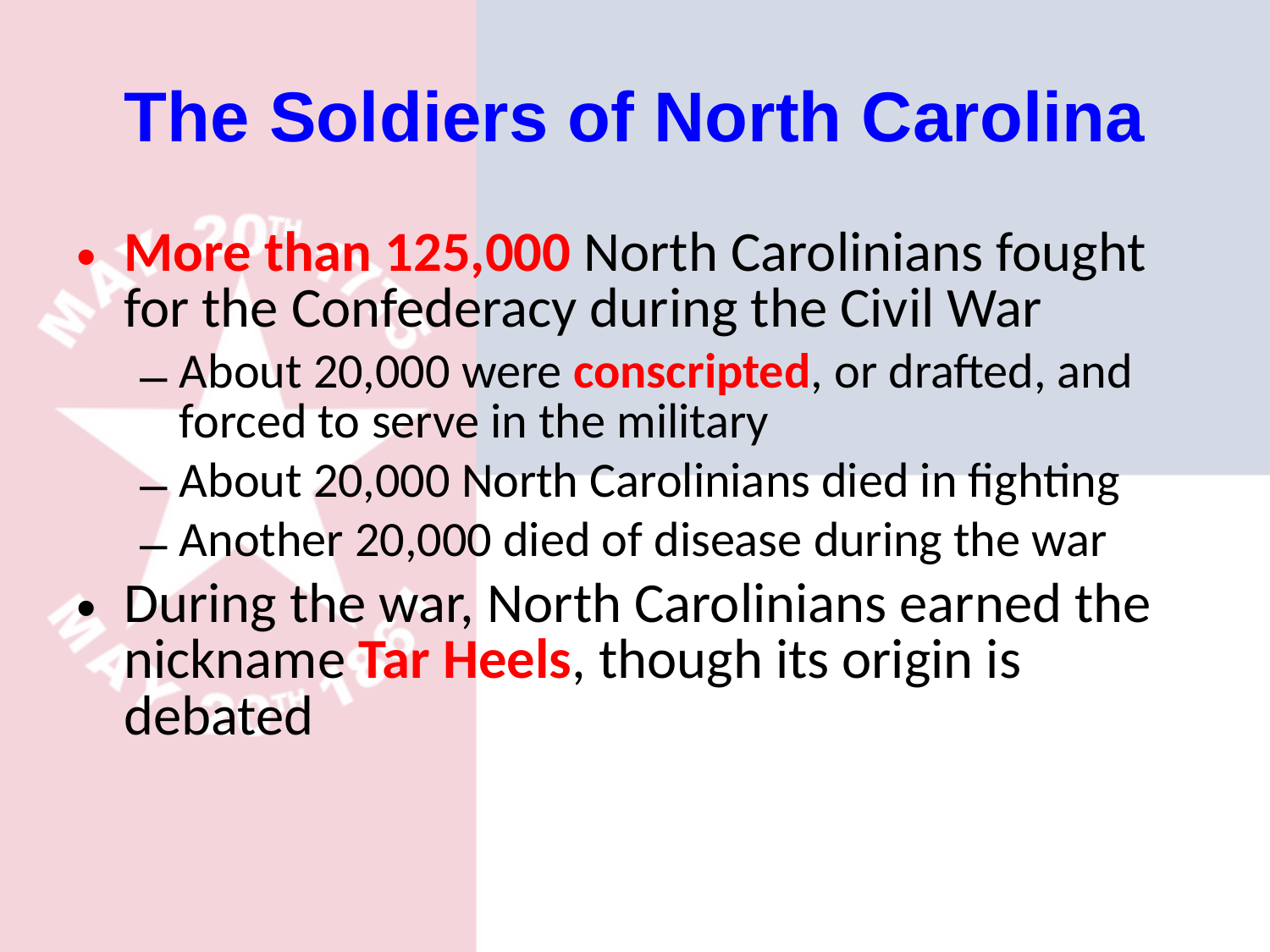

# The Soldiers of North Carolina
More than 125,000 North Carolinians fought for the Confederacy during the Civil War
About 20,000 were conscripted, or drafted, and forced to serve in the military
About 20,000 North Carolinians died in fighting
Another 20,000 died of disease during the war
During the war, North Carolinians earned the nickname Tar Heels, though its origin is debated